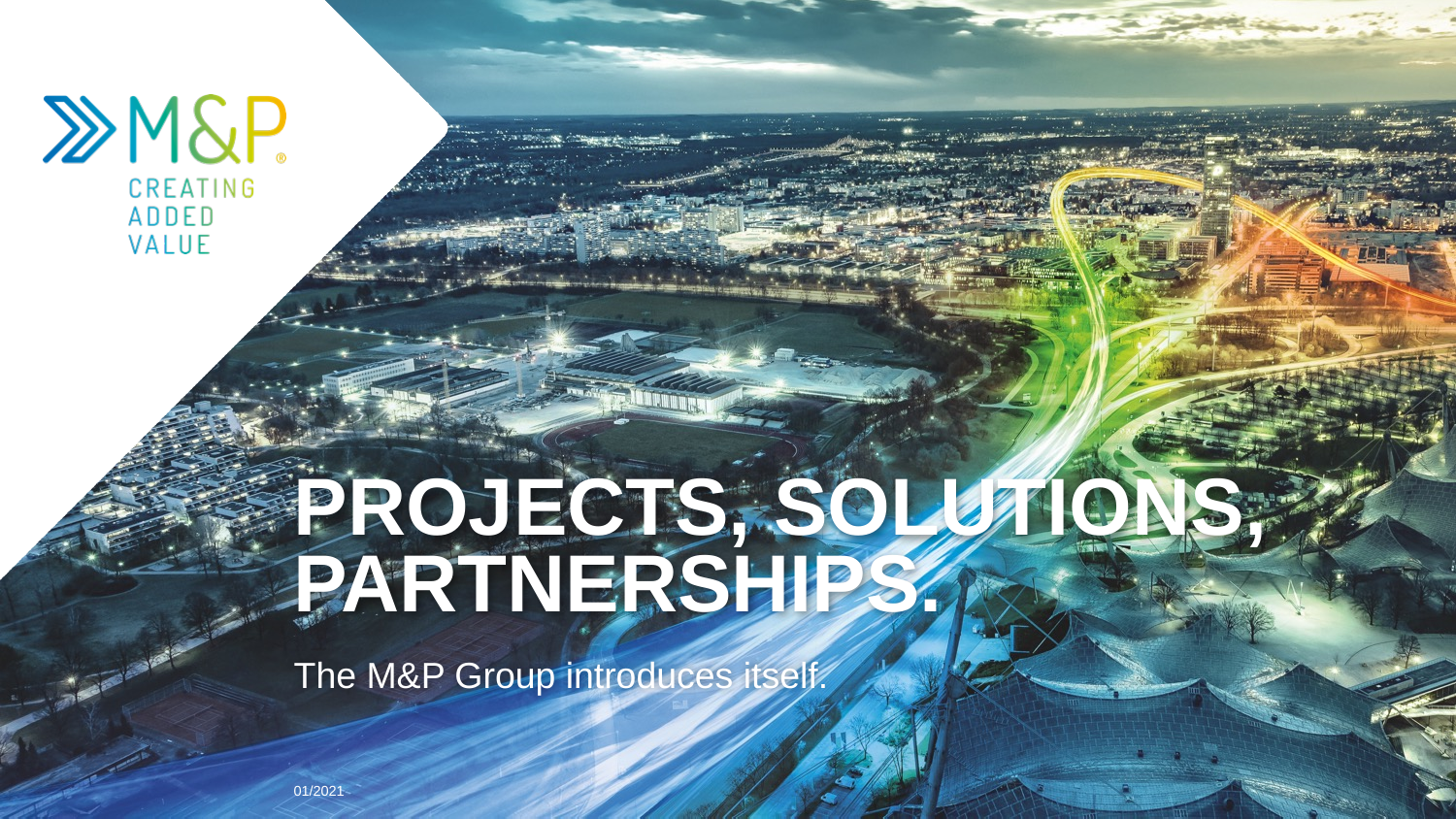

# PROJECTS, SOLUTIONS, PARTNERSHIPS.
The M&P Group introduces itself.

01/2021